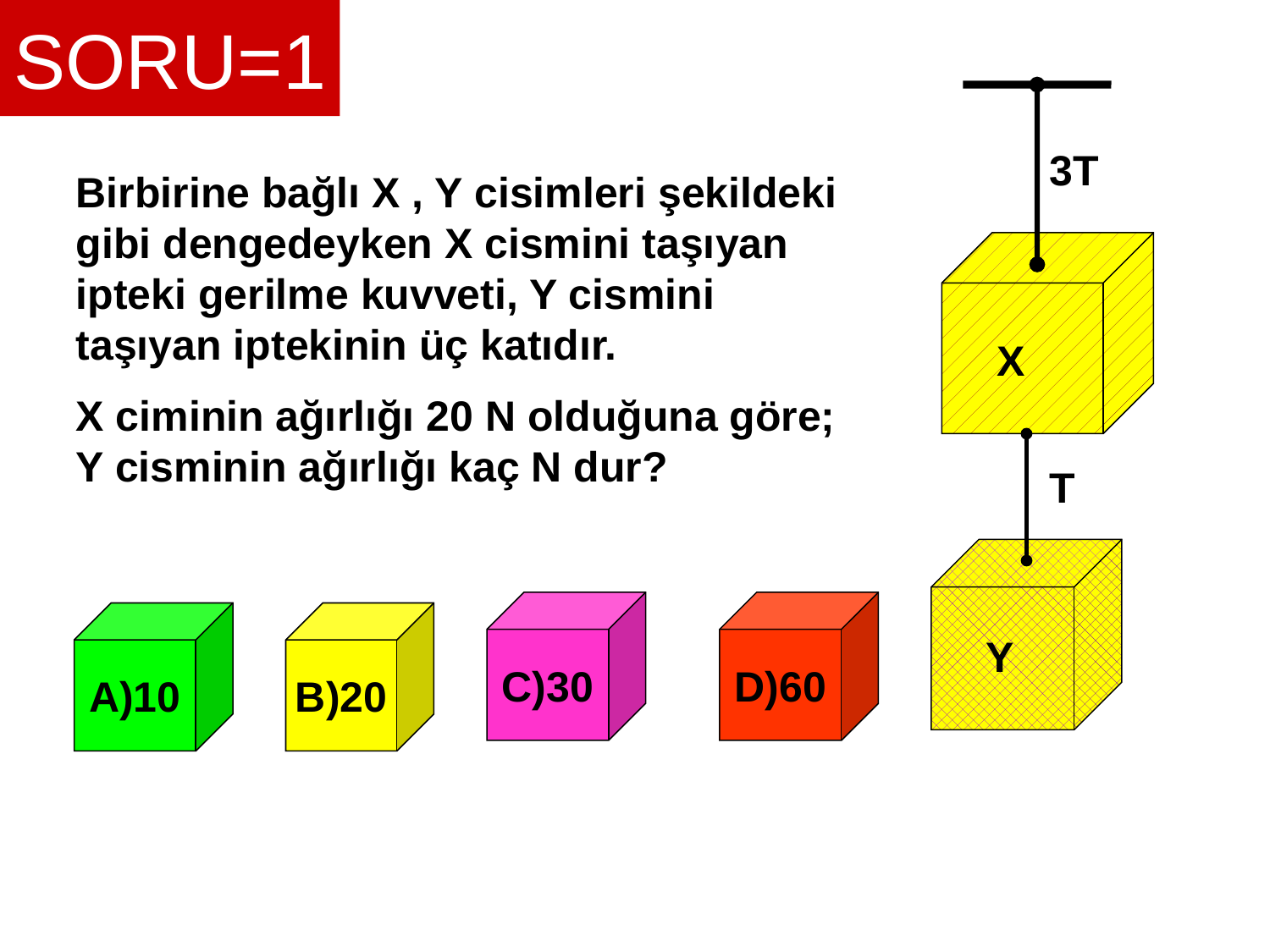

SORU=1

3T

X

T

Y
Birbirine bağlı X , Y cisimleri şekildeki gibi dengedeyken X cismini taşıyan ipteki gerilme kuvveti, Y cismini taşıyan iptekinin üç katıdır.
X ciminin ağırlığı 20 N olduğuna göre; Y cisminin ağırlığı kaç N dur?
C)30
D)60
A)10
B)20